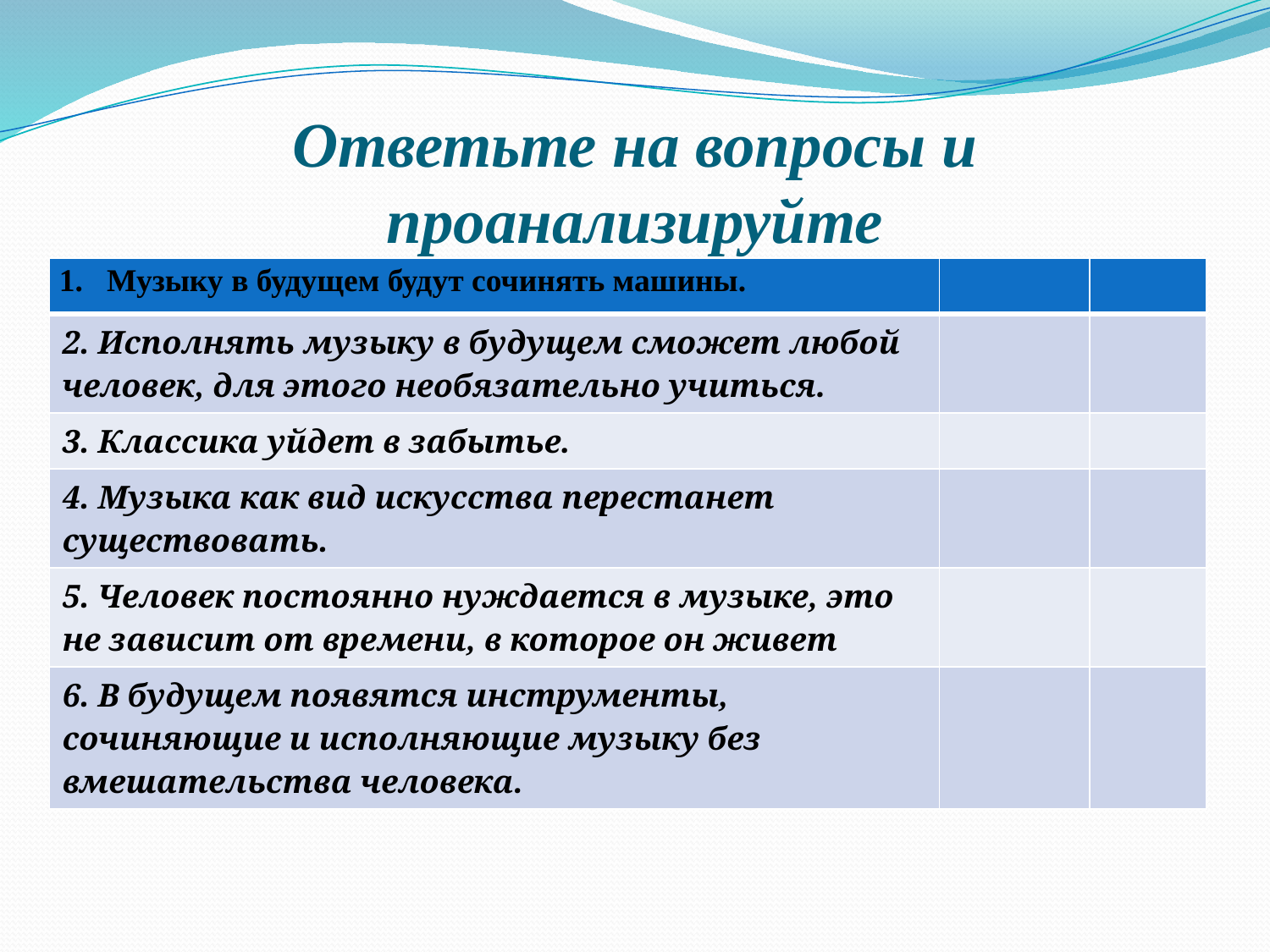

# Ответьте на вопросы и проанализируйте
| Музыку в будущем будут сочинять машины. |  |  |
| --- | --- | --- |
| 2. Исполнять музыку в будущем сможет любой человек, для этого необязательно учиться. |  |  |
| 3. Классика уйдет в забытье. |  |  |
| 4. Музыка как вид искусства перестанет существовать. |  |  |
| 5. Человек постоянно нуждается в музыке, это не зависит от времени, в которое он живет |  |  |
| 6. В будущем появятся инструменты, сочиняющие и исполняющие музыку без вмешательства человека. |  |  |